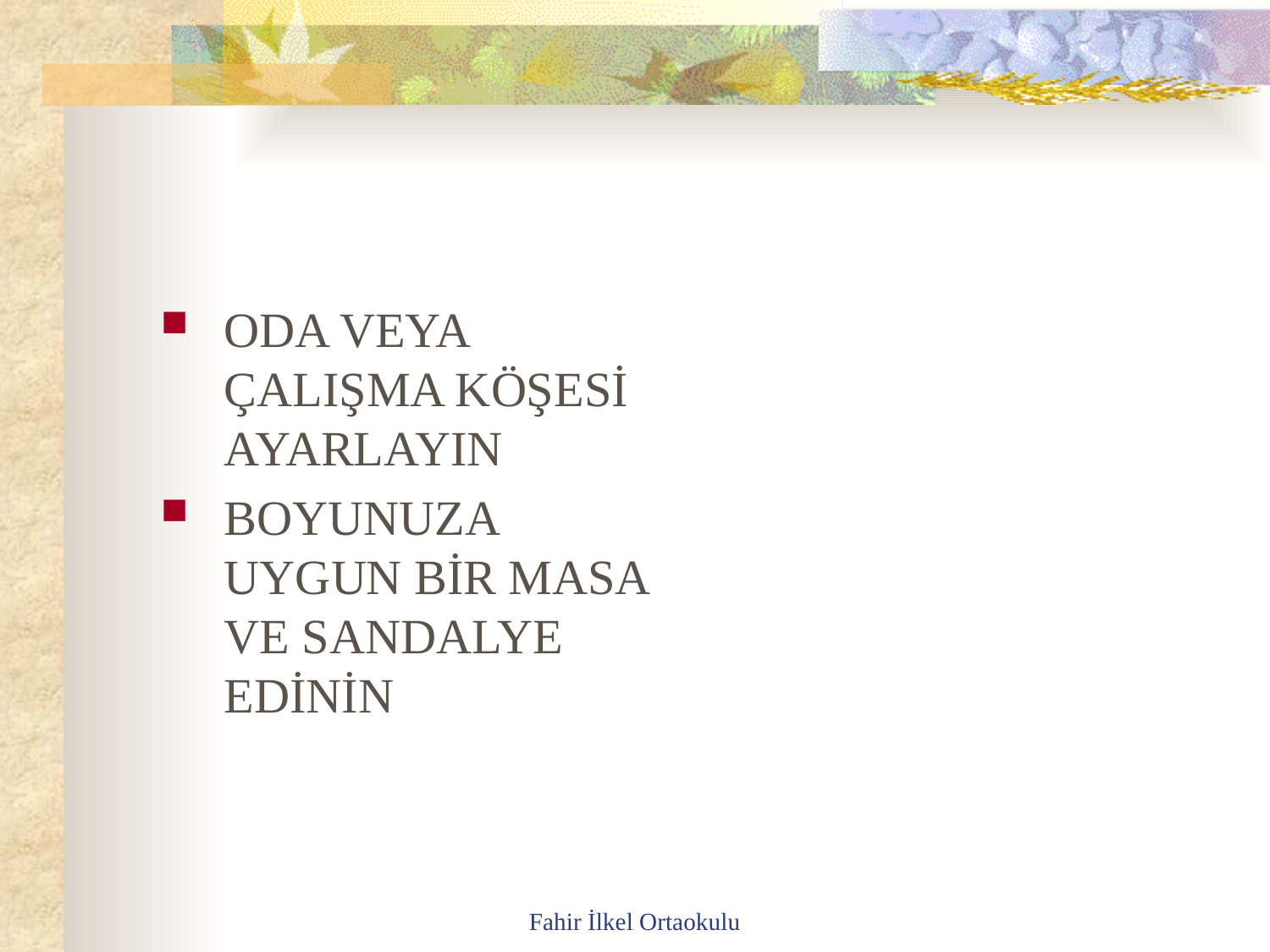

#
ODA VEYA ÇALIŞMA KÖŞESİ AYARLAYIN
BOYUNUZA UYGUN BİR MASA VE SANDALYE EDİNİN

Fahir İlkel Ortaokulu